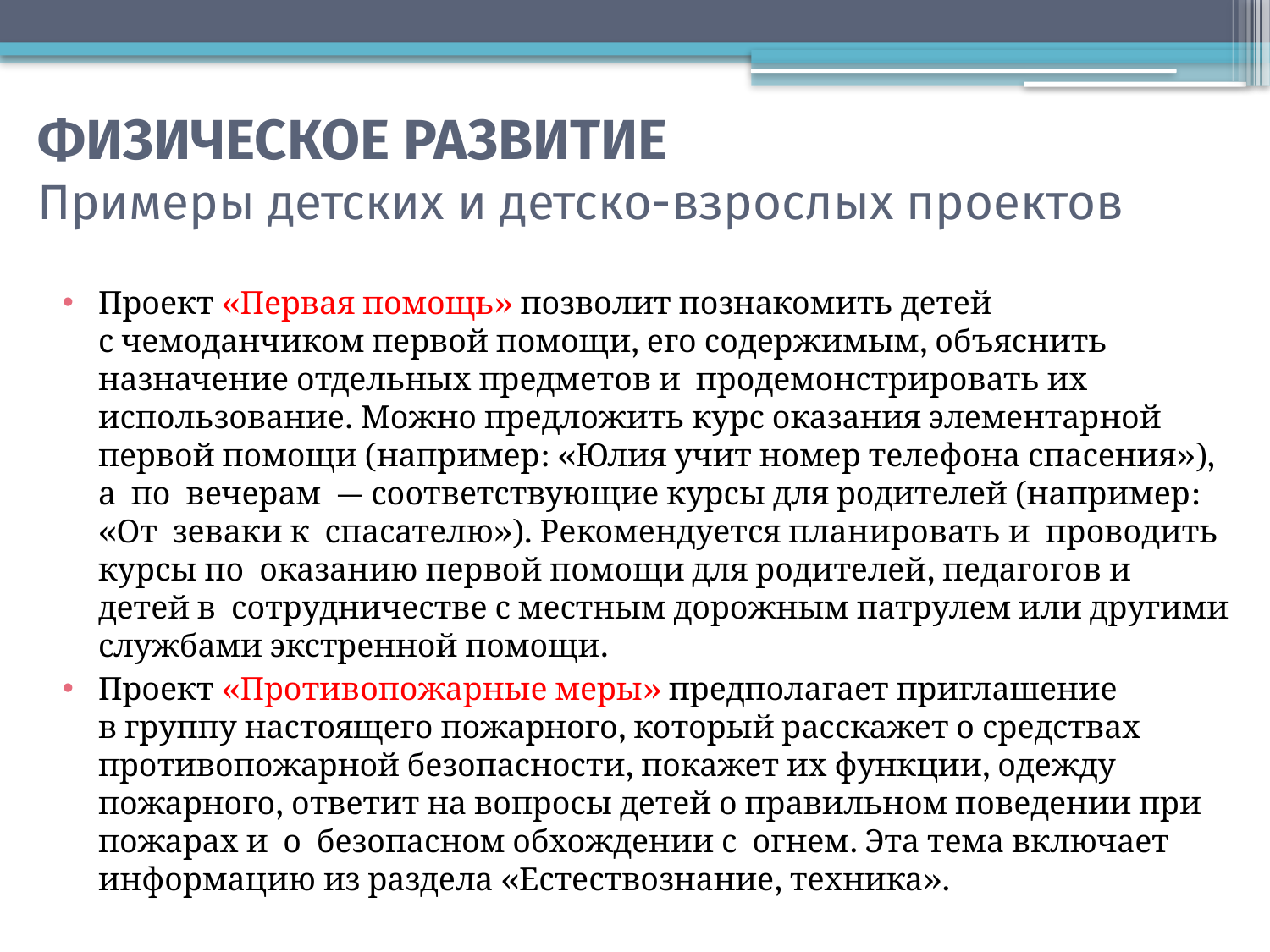

# ФИЗИЧЕСКОЕ РАЗВИТИЕ Примеры детских и детско-взрослых проектов
Проект «Первая помощь» позволит познакомить детей с чемоданчиком первой помощи, его содержимым, объяснить назначение отдельных предметов и  продемонстрировать их использование. Можно предложить курс оказания элементарной первой помощи (например: «Юлия учит номер телефона спасения»), а  по  вечерам  — соответствующие курсы для родителей (например: «От  зеваки к  спасателю»). Рекомендуется планировать и  проводить курсы по  оказанию первой помощи для родителей, педагогов и  детей в  сотрудничестве с местным дорожным патрулем или другими службами экстренной помощи.
Проект «Противопожарные меры» предполагает приглашение в группу настоящего пожарного, который расскажет о средствах противопожарной безопасности, покажет их функции, одежду пожарного, ответит на вопросы детей о правильном поведении при пожарах и  о  безопасном обхождении с  огнем. Эта тема включает информацию из раздела «Естествознание, техника».